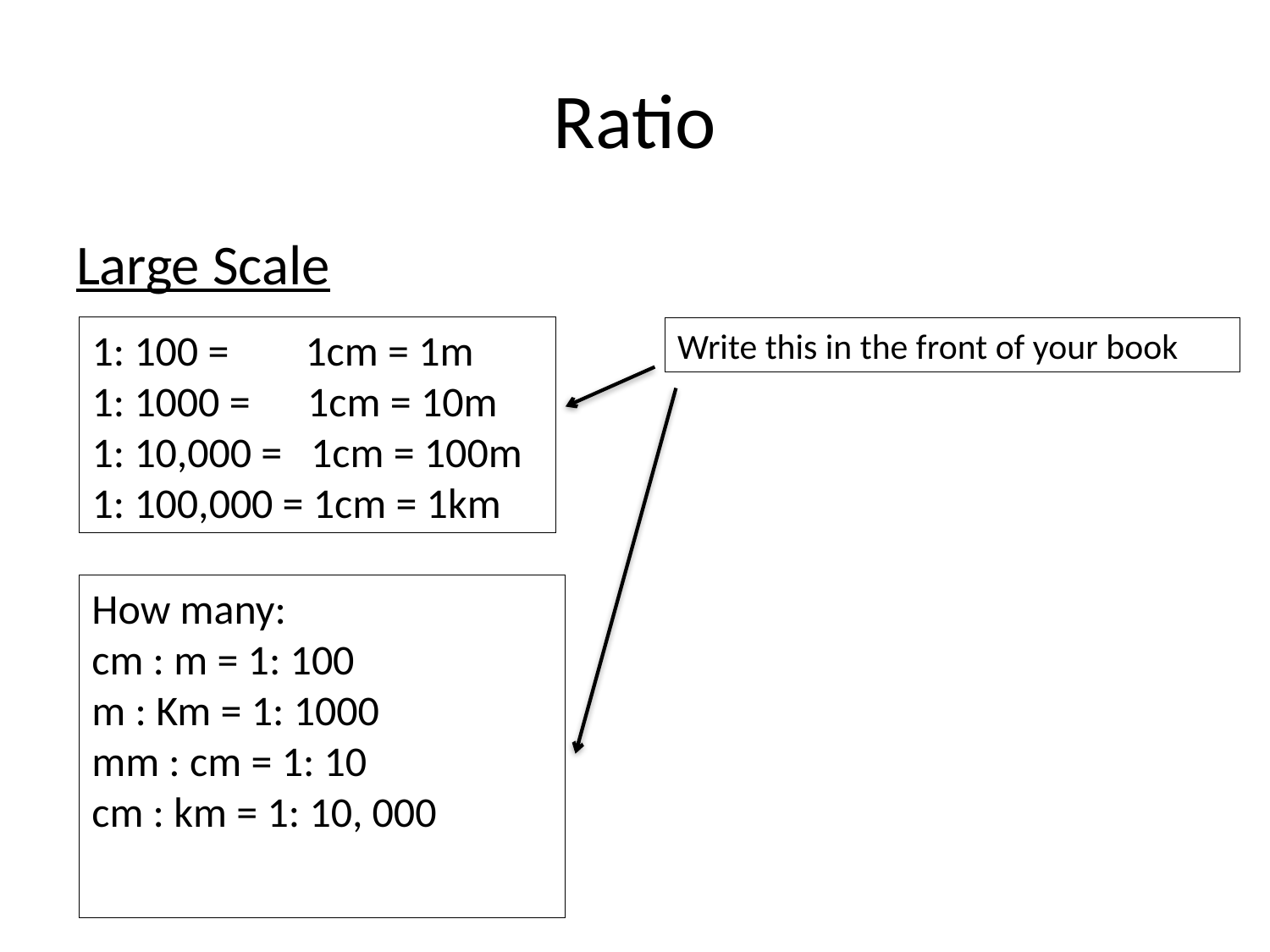

# Ratio
Large Scale

1: 100 =        1cm = 1m
1: 1000 =      1cm = 10m
1: 10,000 =   1cm = 100m
1: 100,000 = 1cm = 1km
Write this in the front of your book
How many:
cm : m = 1: 100
m : Km = 1: 1000
mm : cm = 1: 10
cm : km = 1: 10, 000